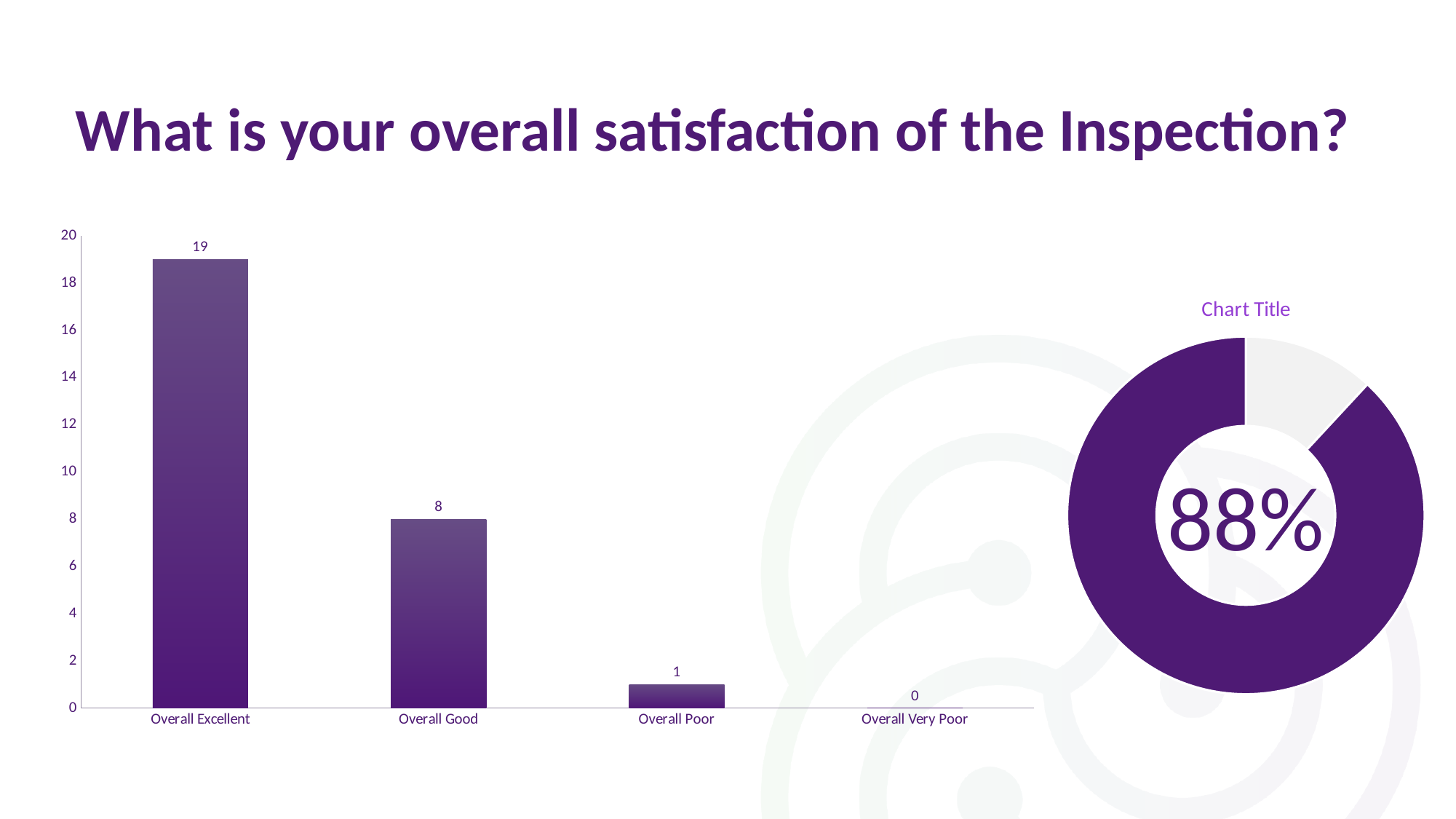

# What is your overall satisfaction of the Inspection?

### Chart

| Category |  |
|---|---|
| Overall Excellent | 19.0 |
| Overall Good | 8.0 |
| Overall Poor | 1.0 |
| Overall Very Poor | 0.0 |

### Chart:

| Category |  |
|---|---|
88%